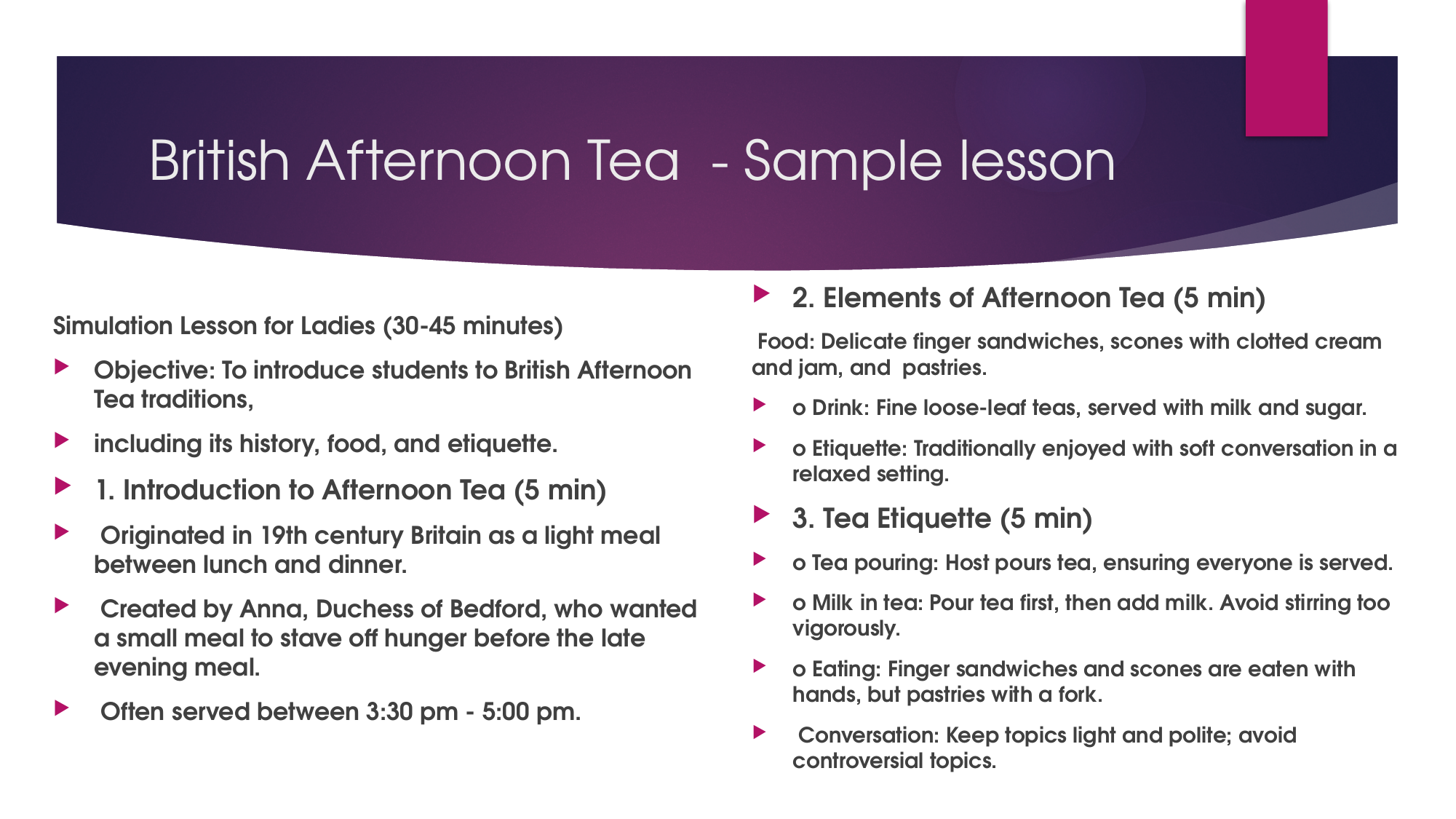

# British Afternoon Tea  - Sample lesson
Simulation Lesson for Ladies (30-45 minutes)
Objective: To introduce students to British Afternoon Tea traditions,
including its history, food, and etiquette.
1. Introduction to Afternoon Tea (5 min)
 Originated in 19th century Britain as a light meal between lunch and dinner.
 Created by Anna, Duchess of Bedford, who wanted a small meal to stave off hunger before the late evening meal.
 Often served between 3:30 pm - 5:00 pm.

2. Elements of Afternoon Tea (5 min)
 Food: Delicate finger sandwiches, scones with clotted cream and jam, and  pastries.
o Drink: Fine loose-leaf teas, served with milk and sugar.
o Etiquette: Traditionally enjoyed with soft conversation in a relaxed setting.
3. Tea Etiquette (5 min)
o Tea pouring: Host pours tea, ensuring everyone is served.
o Milk in tea: Pour tea first, then add milk. Avoid stirring too vigorously.
o Eating: Finger sandwiches and scones are eaten with hands, but pastries with a fork.
 Conversation: Keep topics light and polite; avoid controversial topics.